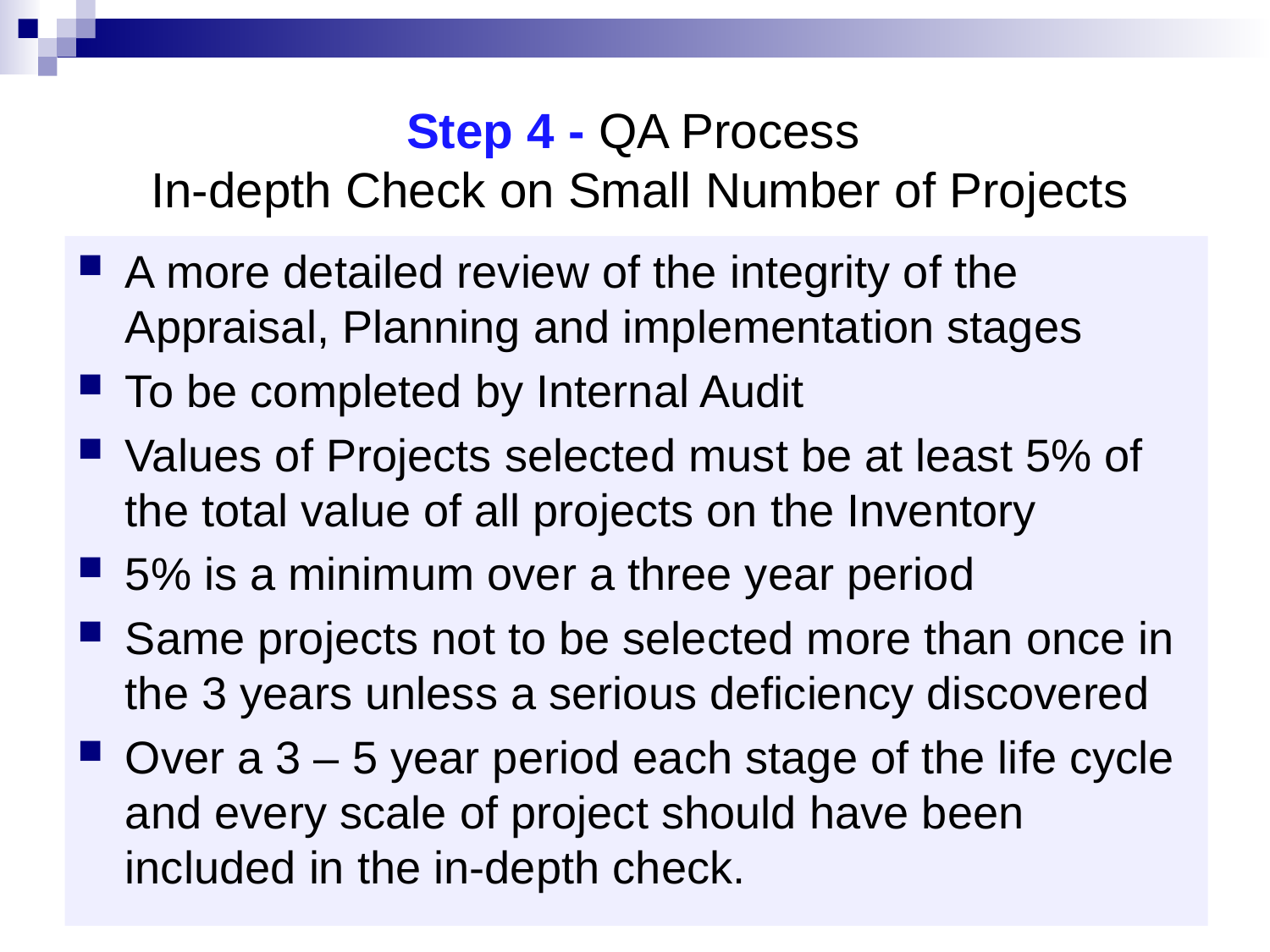

# Step 4 - QA Process In-depth Check on Small Number of Projects
A more detailed review of the integrity of the Appraisal, Planning and implementation stages
To be completed by Internal Audit
Values of Projects selected must be at least 5% of the total value of all projects on the Inventory
5% is a minimum over a three year period
Same projects not to be selected more than once in the 3 years unless a serious deficiency discovered
Over a 3 – 5 year period each stage of the life cycle and every scale of project should have been included in the in-depth check.